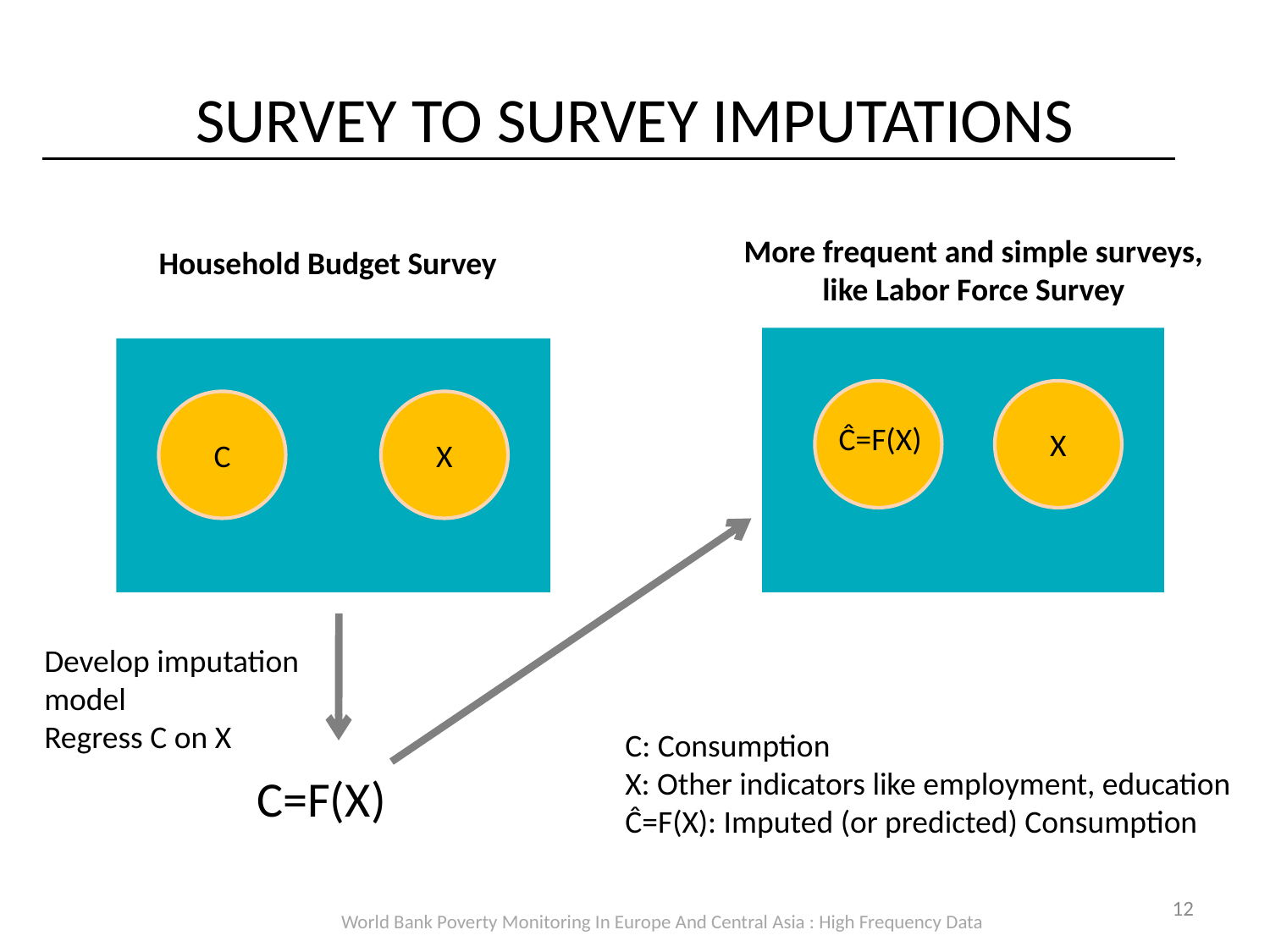

# SURVEY TO SURVEY IMPUTATIONS
More frequent and simple surveys, like Labor Force Survey
Household Budget Survey

X
C
X
Ĉ=F(X)
Develop imputation model
Regress C on X
C: Consumption
X: Other indicators like employment, education
Ĉ=F(X): Imputed (or predicted) Consumption
C=F(X)
12
World Bank Poverty Monitoring In Europe And Central Asia : High Frequency Data